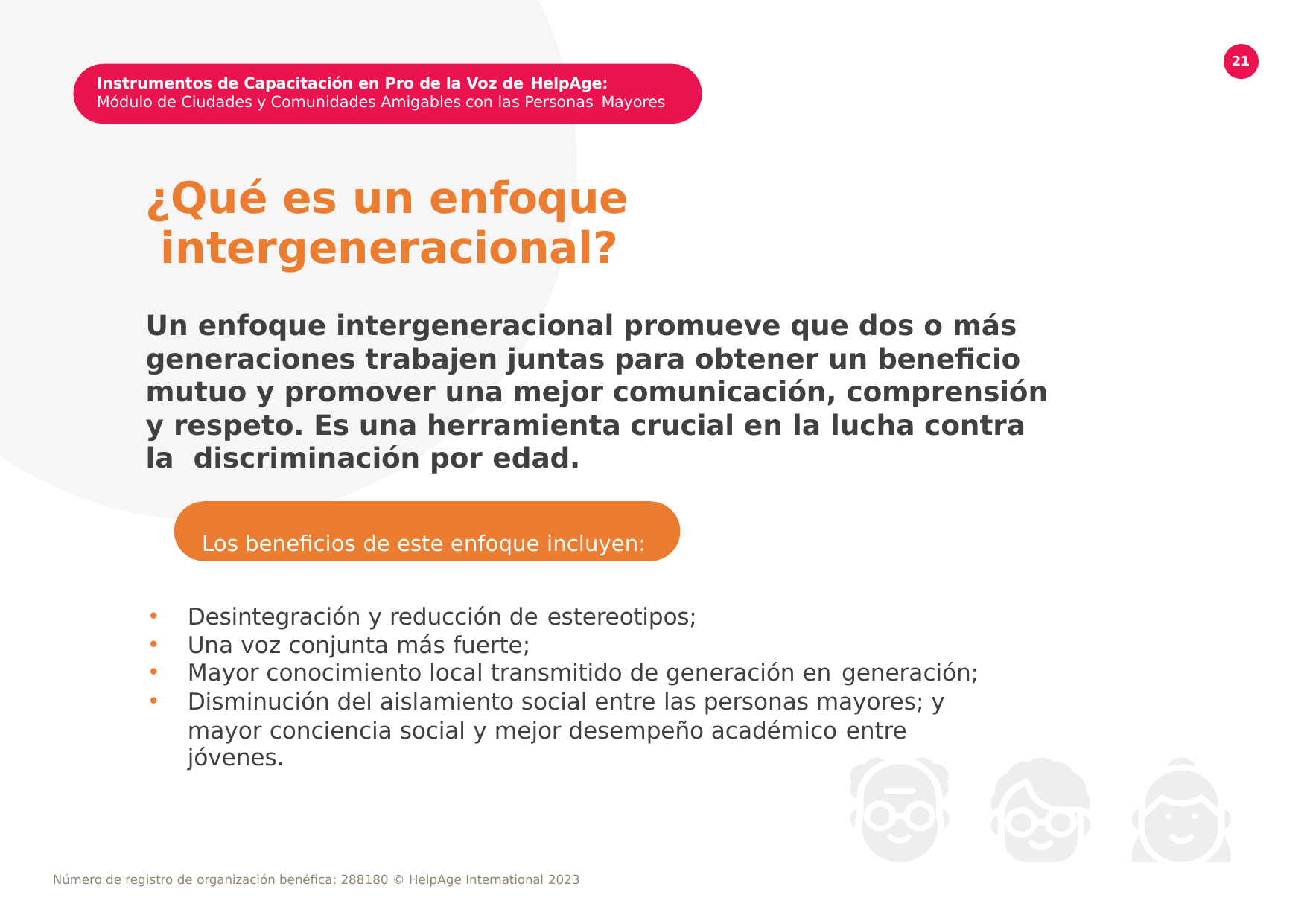

21
Instrumentos de Capacitación en Pro de la Voz de HelpAge:
Módulo de Ciudades y Comunidades Amigables con las Personas Mayores
¿Qué es un enfoque  intergeneracional?
Un enfoque intergeneracional promueve que dos o más  generaciones trabajen juntas para obtener un beneficio  mutuo y promover una mejor comunicación, comprensión  y respeto. Es una herramienta crucial en la lucha contra la  discriminación por edad.

Los beneficios de este enfoque incluyen:
Desintegración y reducción de estereotipos;
Una voz conjunta más fuerte;
Mayor conocimiento local transmitido de generación en generación;
Disminución del aislamiento social entre las personas mayores; y  mayor conciencia social y mejor desempeño académico entre
jóvenes.

Número de registro de organización benéfica: 288180 © HelpAge International 2023